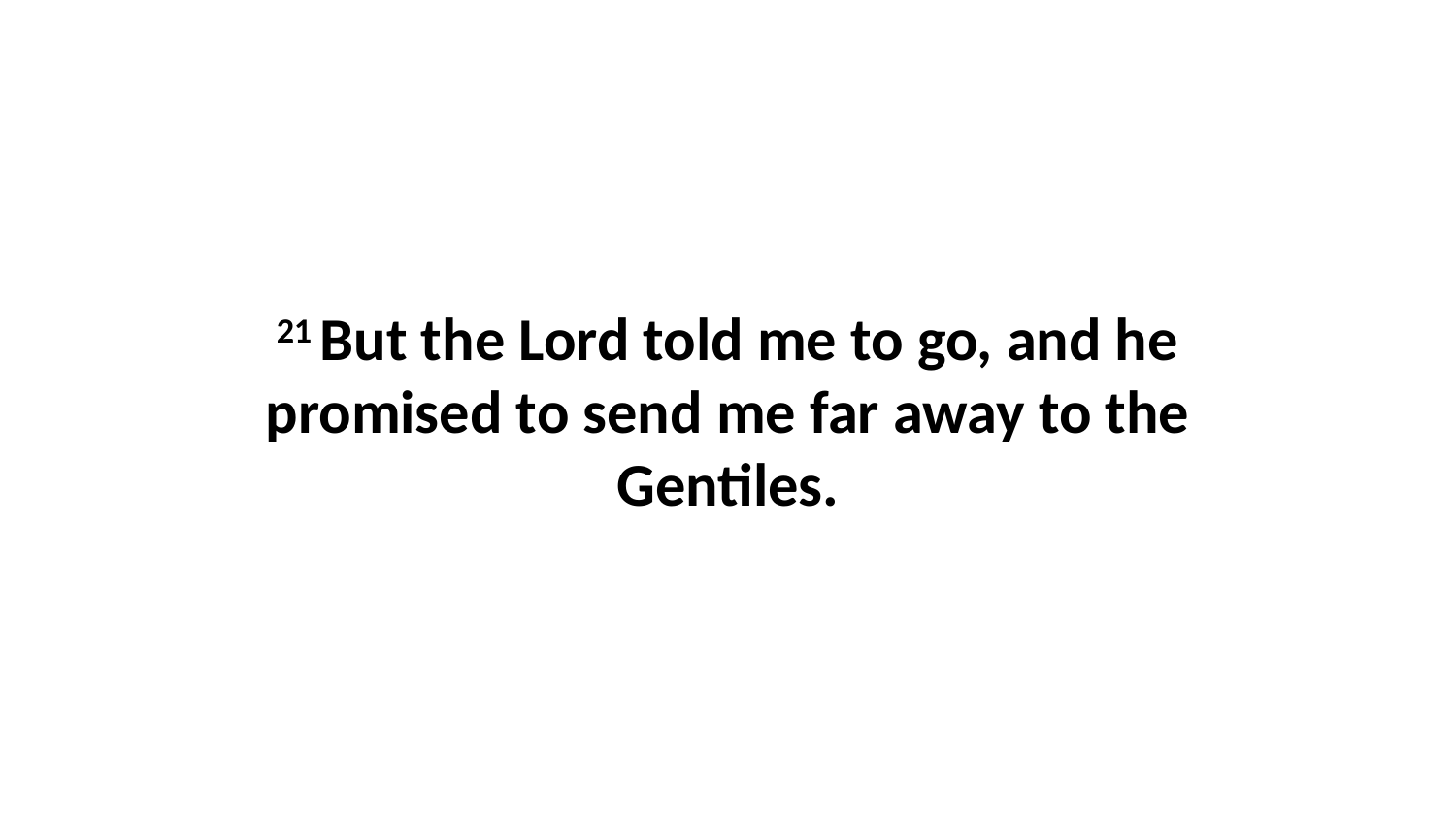

21 But the Lord told me to go, and he promised to send me far away to the Gentiles.